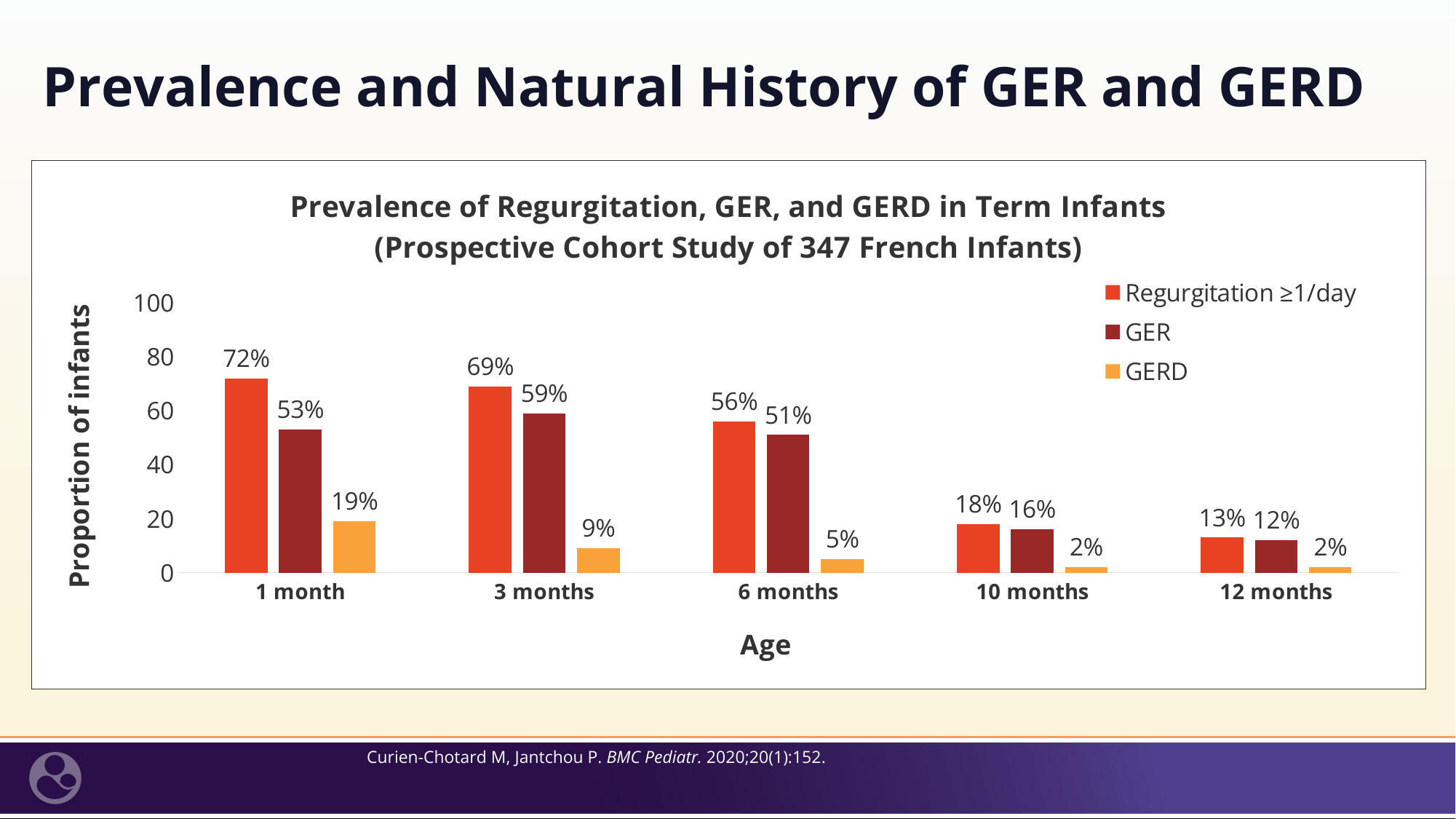

# Prevalence and Natural History of GER and GERD

### Chart: Prevalence of Regurgitation, GER, and GERD in Term Infants (Prospective Cohort Study of 347 French Infants)

| Category | Regurgitation ≥1/day | GER | GERD |
|---|---|---|---|
| 1 month | 72.0 | 53.0 | 19.0 |
| 3 months | 69.0 | 59.0 | 9.0 |
| 6 months | 56.0 | 51.0 | 5.0 |
| 10 months | 18.0 | 16.0 | 2.0 |
| 12 months | 13.0 | 12.0 | 2.0 |
Curien-Chotard M, Jantchou P. BMC Pediatr. 2020;20(1):152.